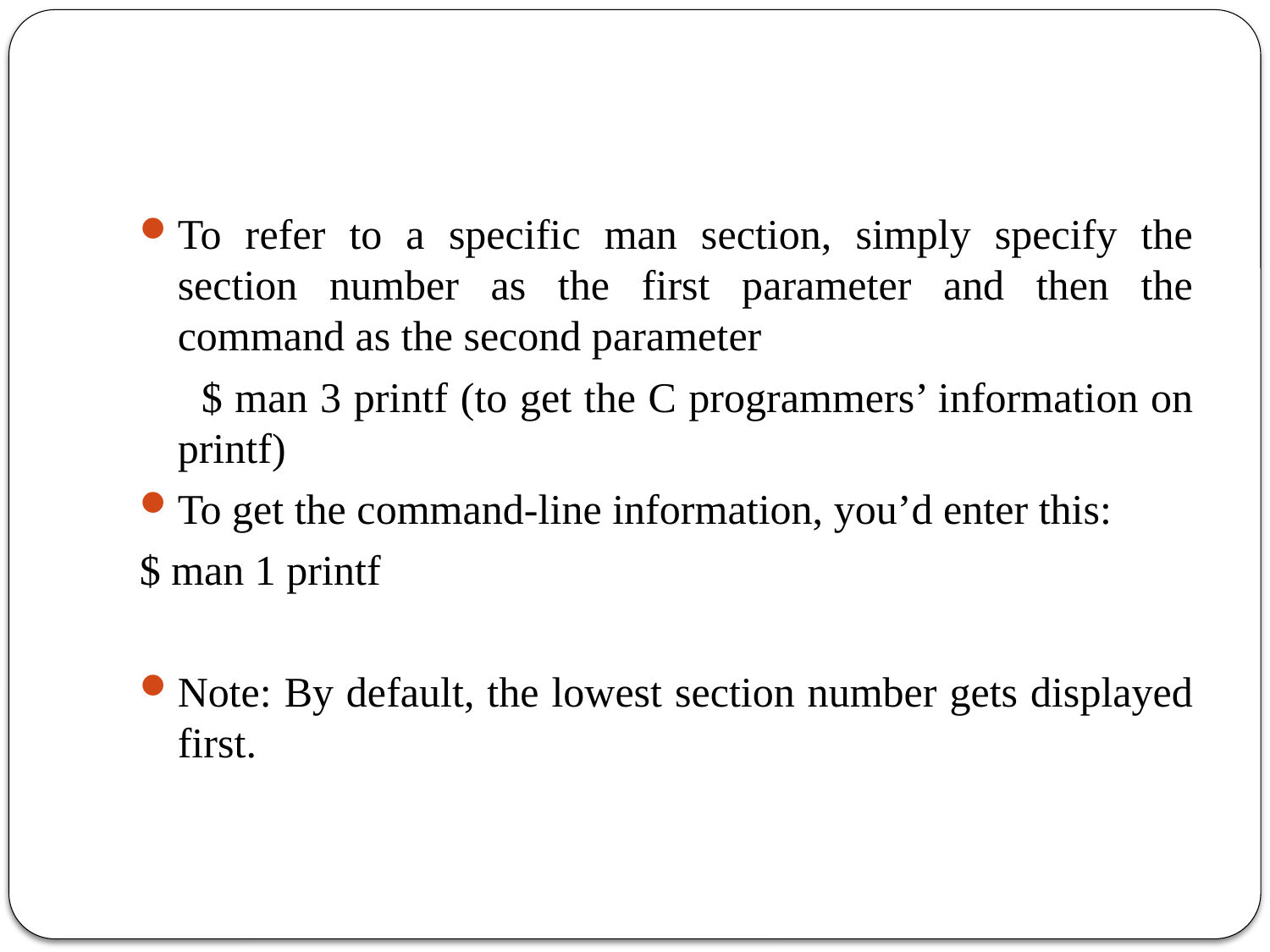

#
To refer to a specific man section, simply specify the section number as the first parameter and then the command as the second parameter
     $ man 3 printf (to get the C programmers’ information on printf)
To get the command-line information, you’d enter this:
$ man 1 printf

Note: By default, the lowest section number gets displayed first.